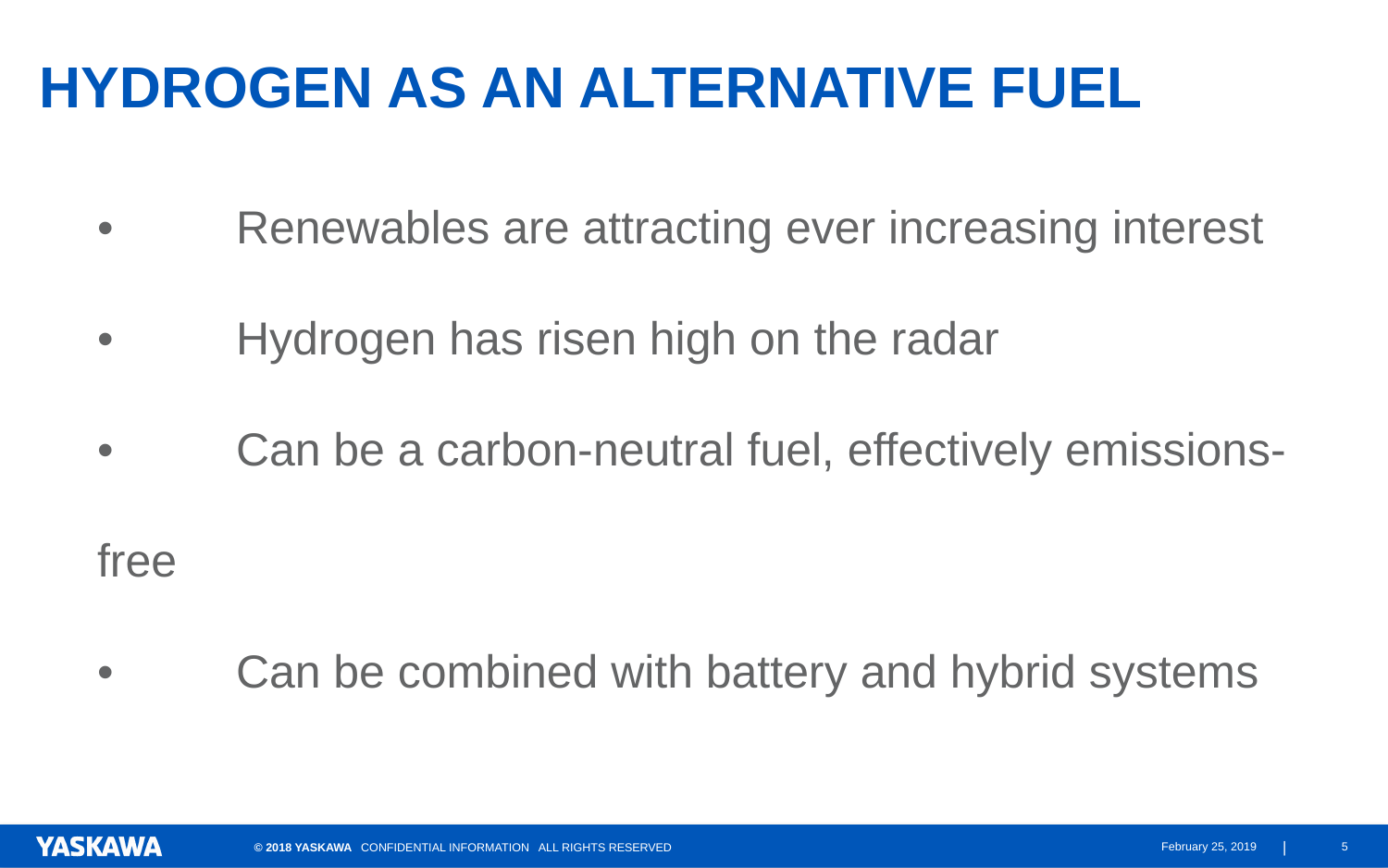

# hYDROGEN AS AN alternative fuel
•	Renewables are attracting ever increasing interest
• 	Hydrogen has risen high on the radar
•	Can be a carbon-neutral fuel, effectively emissions-free
•	Can be combined with battery and hybrid systems